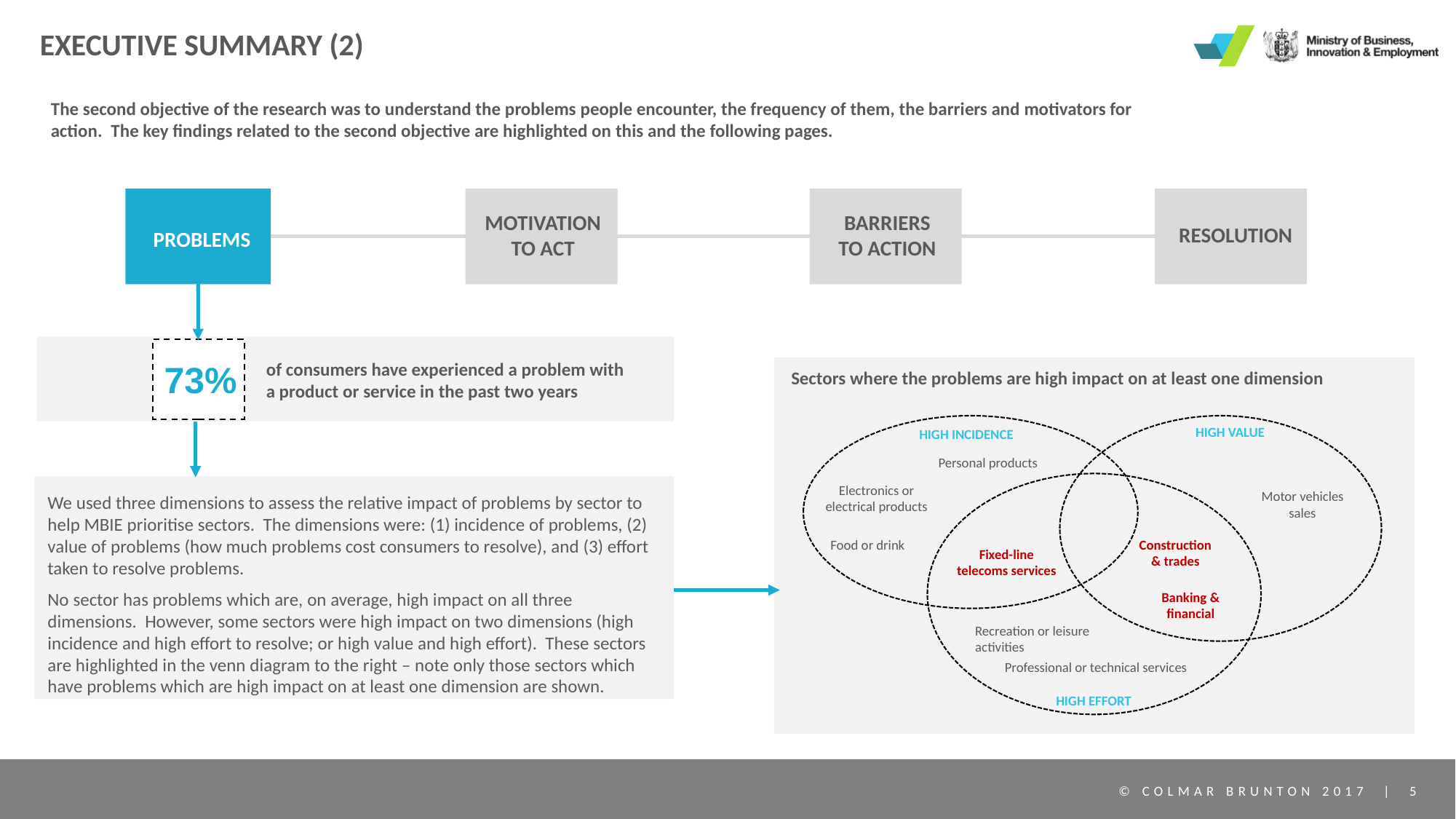

# EXECUTIVE SUMMARY (2)
The second objective of the research was to understand the problems people encounter, the frequency of them, the barriers and motivators for action.  The key findings related to the second objective are highlighted on this and the following pages.

MOTIVATION TO ACT
BARRIERS TO ACTION
RESOLUTION
PROBLEMS

73%
of consumers have experienced a problem with a product or service in the past two years

Sectors where the problems are high impact on at least one dimension

HIGH VALUE
HIGH INCIDENCE
Personal products

Electronics or electrical products

Motor vehicles sales
We used three dimensions to assess the relative impact of problems by sector to help MBIE prioritise sectors.  The dimensions were: (1) incidence of problems, (2) value of problems (how much problems cost consumers to resolve), and (3) effort taken to resolve problems.
No sector has problems which are, on average, high impact on all three dimensions.  However, some sectors were high impact on two dimensions (high incidence and high effort to resolve; or high value and high effort).  These sectors are highlighted in the venn diagram to the right – note only those sectors which have problems which are high impact on at least one dimension are shown.
Food or drink
Construction & trades
Fixed-line telecoms services
Banking & financial
Recreation or leisure activities
Professional or technical services
HIGH EFFORT